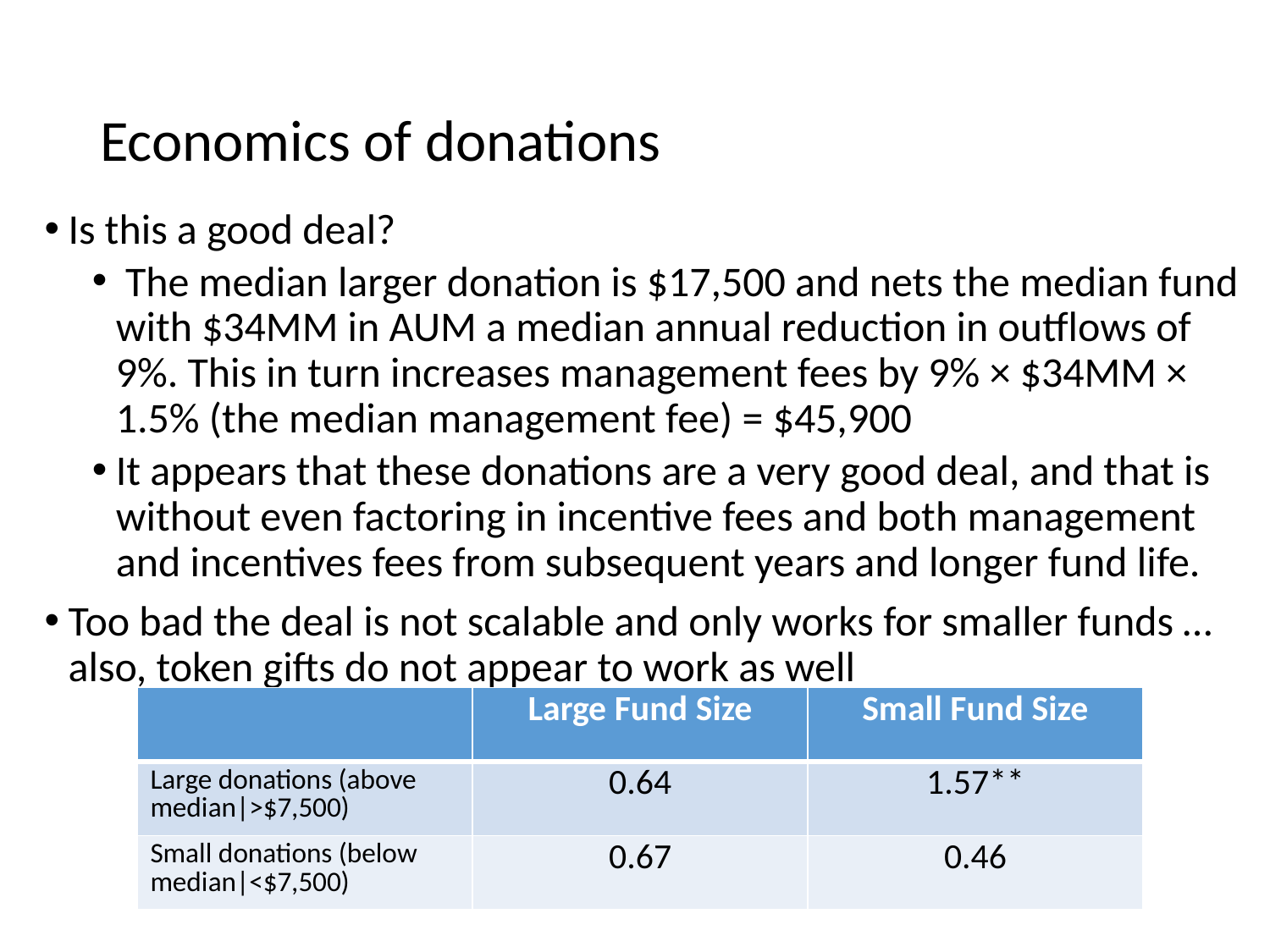

# Economics of donations
Is this a good deal?
 The median larger donation is $17,500 and nets the median fund with $34MM in AUM a median annual reduction in outflows of 9%. This in turn increases management fees by 9% × $34MM × 1.5% (the median management fee) = $45,900
It appears that these donations are a very good deal, and that is without even factoring in incentive fees and both management and incentives fees from subsequent years and longer fund life.
Too bad the deal is not scalable and only works for smaller funds … also, token gifts do not appear to work as well

|  | Large Fund Size | Small Fund Size |
| --- | --- | --- |
| Large donations (above median|>$7,500) | 0.64 | 1.57\*\* |
| Small donations (below median|<$7,500) | 0.67 | 0.46 |